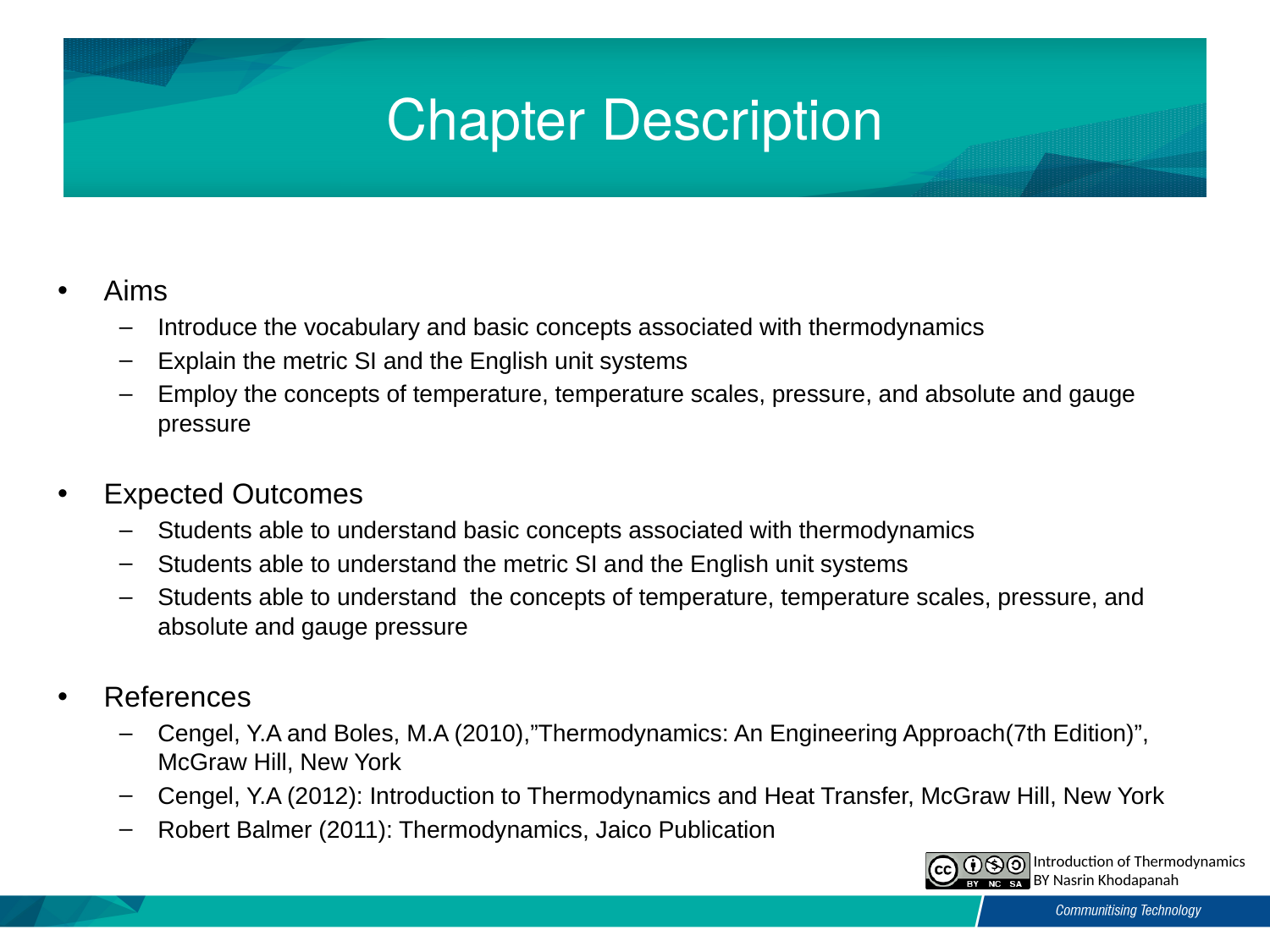

# Chapter Description
Aims
Introduce the vocabulary and basic concepts associated with thermodynamics
Explain the metric SI and the English unit systems
Employ the concepts of temperature, temperature scales, pressure, and absolute and gauge pressure

Expected Outcomes
Students able to understand basic concepts associated with thermodynamics
Students able to understand the metric SI and the English unit systems
Students able to understand  the concepts of temperature, temperature scales, pressure, and absolute and gauge pressure

References
Cengel, Y.A and Boles, M.A (2010),”Thermodynamics: An Engineering Approach(7th Edition)”, McGraw Hill, New York
Cengel, Y.A (2012): Introduction to Thermodynamics and Heat Transfer, McGraw Hill, New York
Robert Balmer (2011): Thermodynamics, Jaico Publication